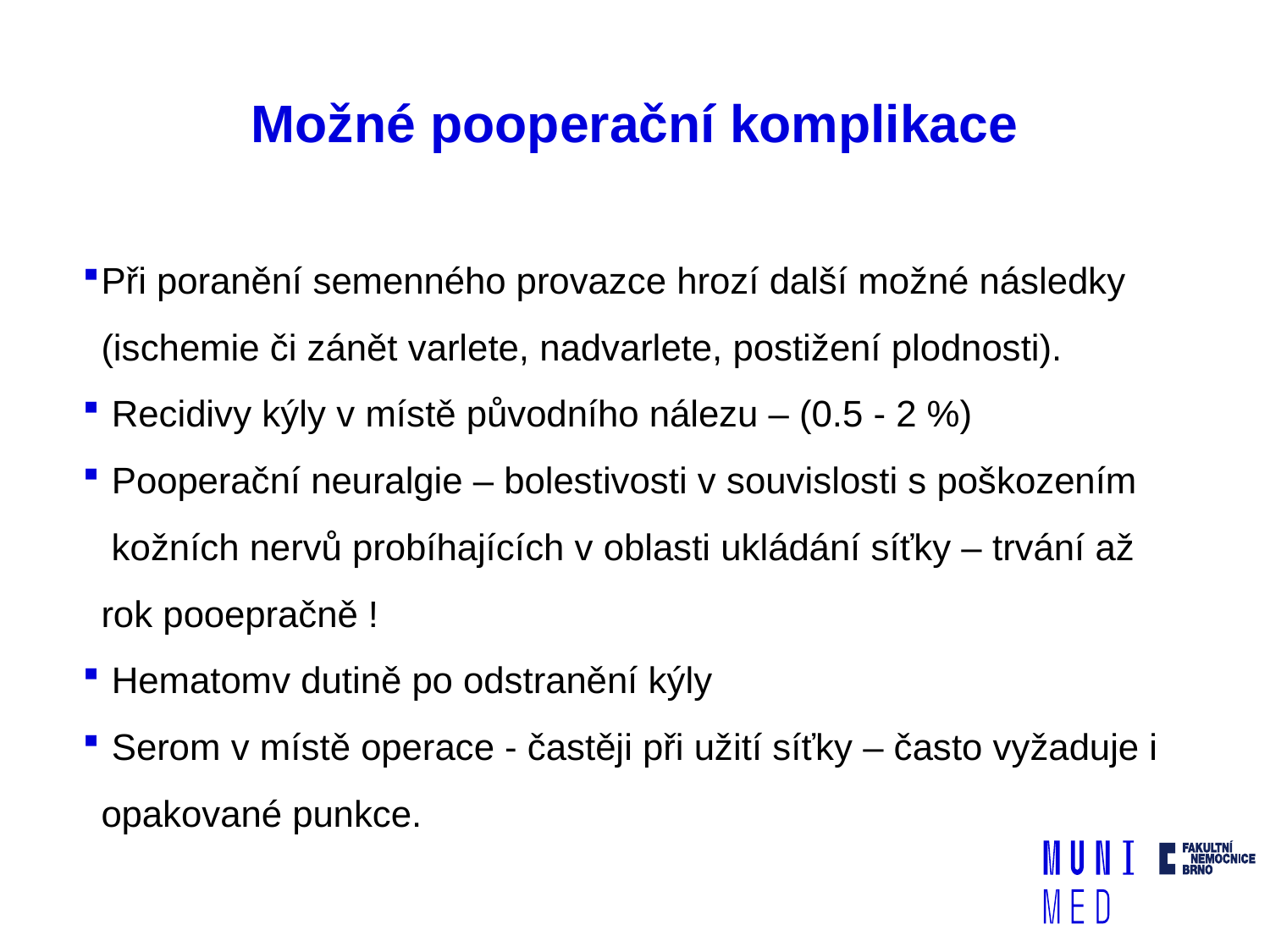

# Možné pooperační komplikace
Při poranění semenného provazce hrozí další možné následky (ischemie či zánět varlete, nadvarlete, postižení plodnosti).
 Recidivy kýly v místě původního nálezu – (0.5 - 2 %)
 Pooperační neuralgie – bolestivosti v souvislosti s poškozením
 kožních nervů probíhajících v oblasti ukládání síťky – trvání až rok pooepračně !
 Hematomv dutině po odstranění kýly
 Serom v místě operace - častěji při užití síťky – často vyžaduje i opakované punkce.